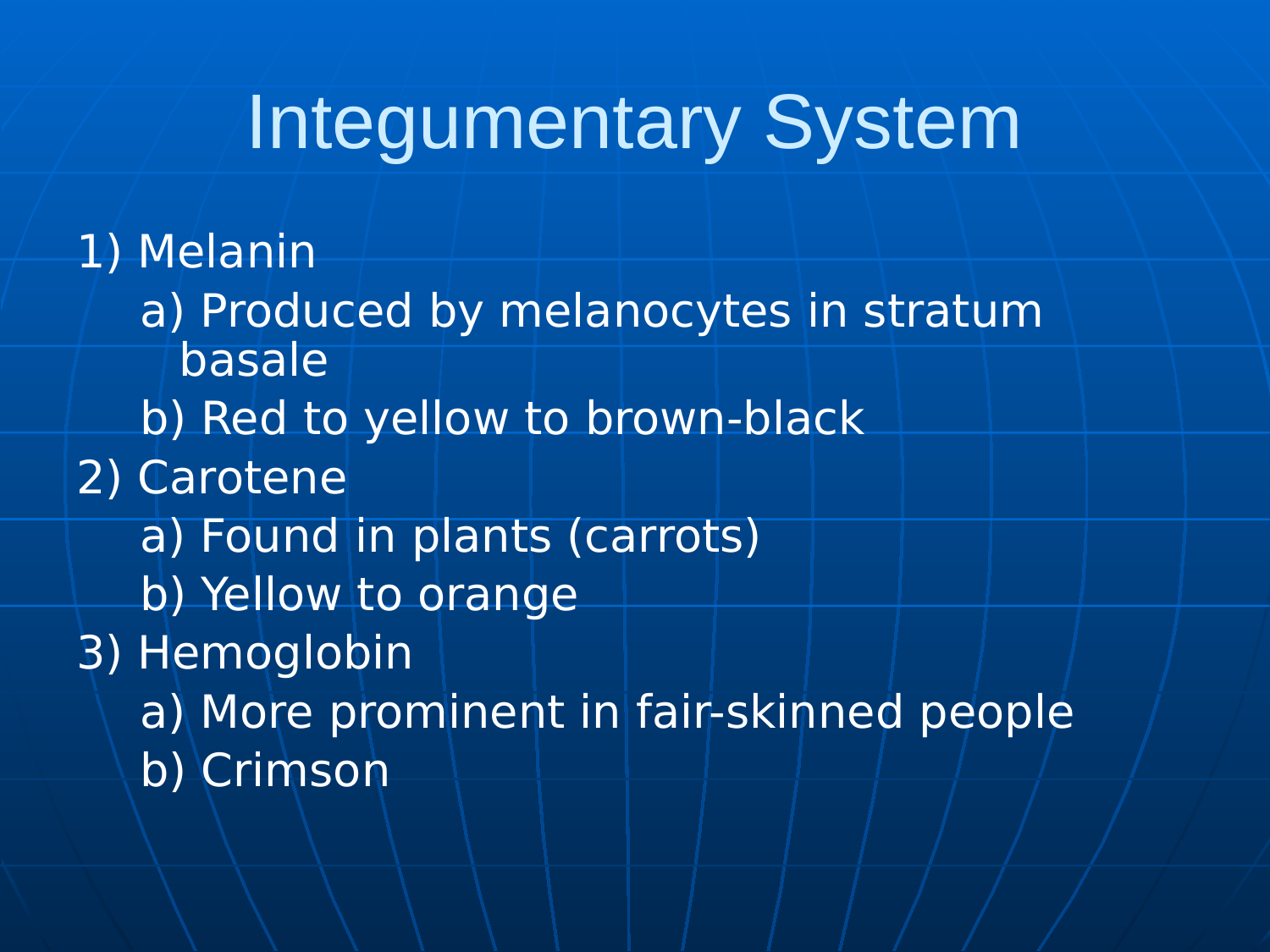

# Integumentary System
1) Melanin
a) Produced by melanocytes in stratum basale
b) Red to yellow to brown-black
2) Carotene
a) Found in plants (carrots)
b) Yellow to orange
3) Hemoglobin
a) More prominent in fair-skinned people
b) Crimson